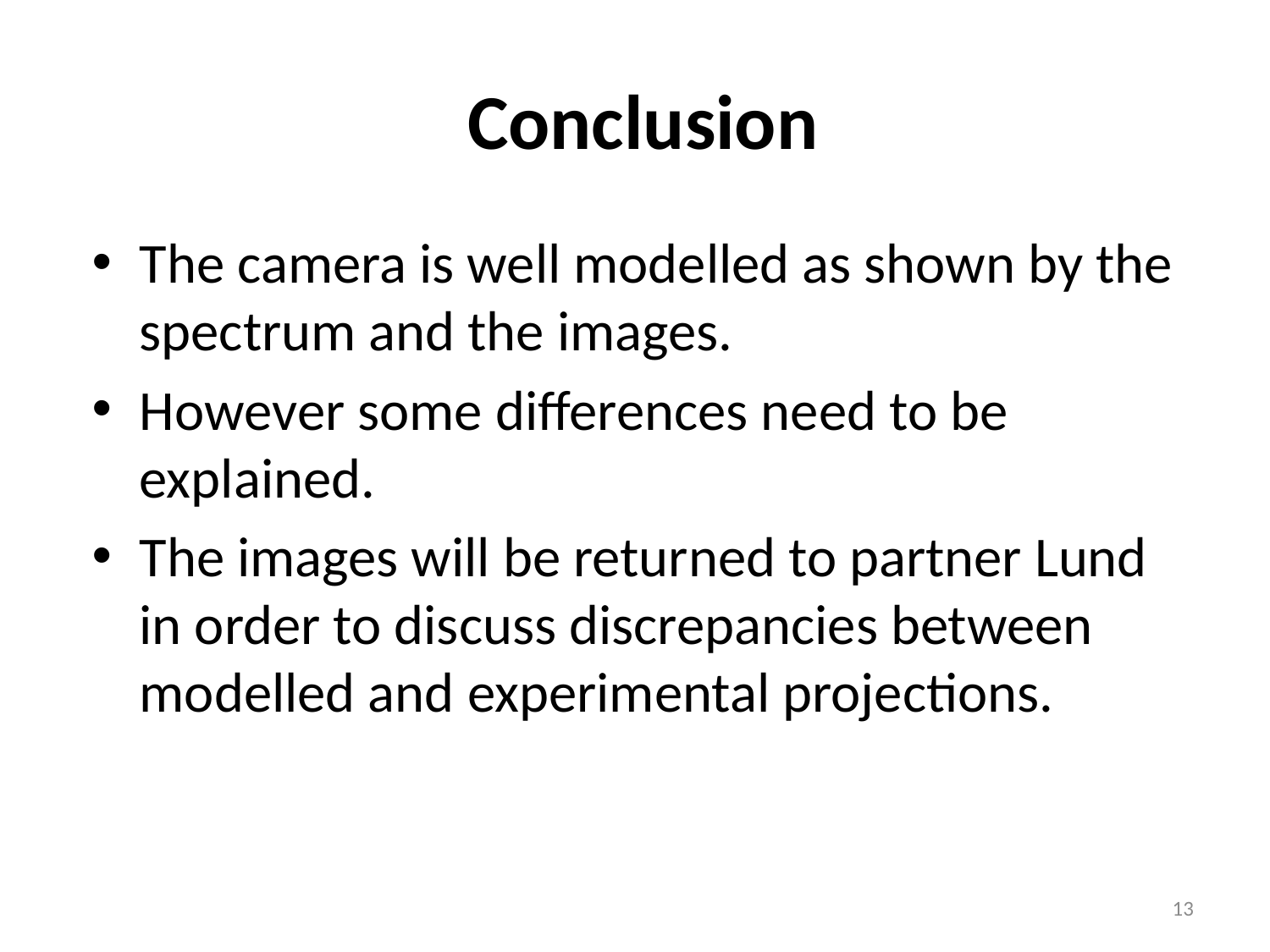

# Conclusion
The camera is well modelled as shown by the spectrum and the images.
However some differences need to be explained.
The images will be returned to partner Lund in order to discuss discrepancies between modelled and experimental projections.

13